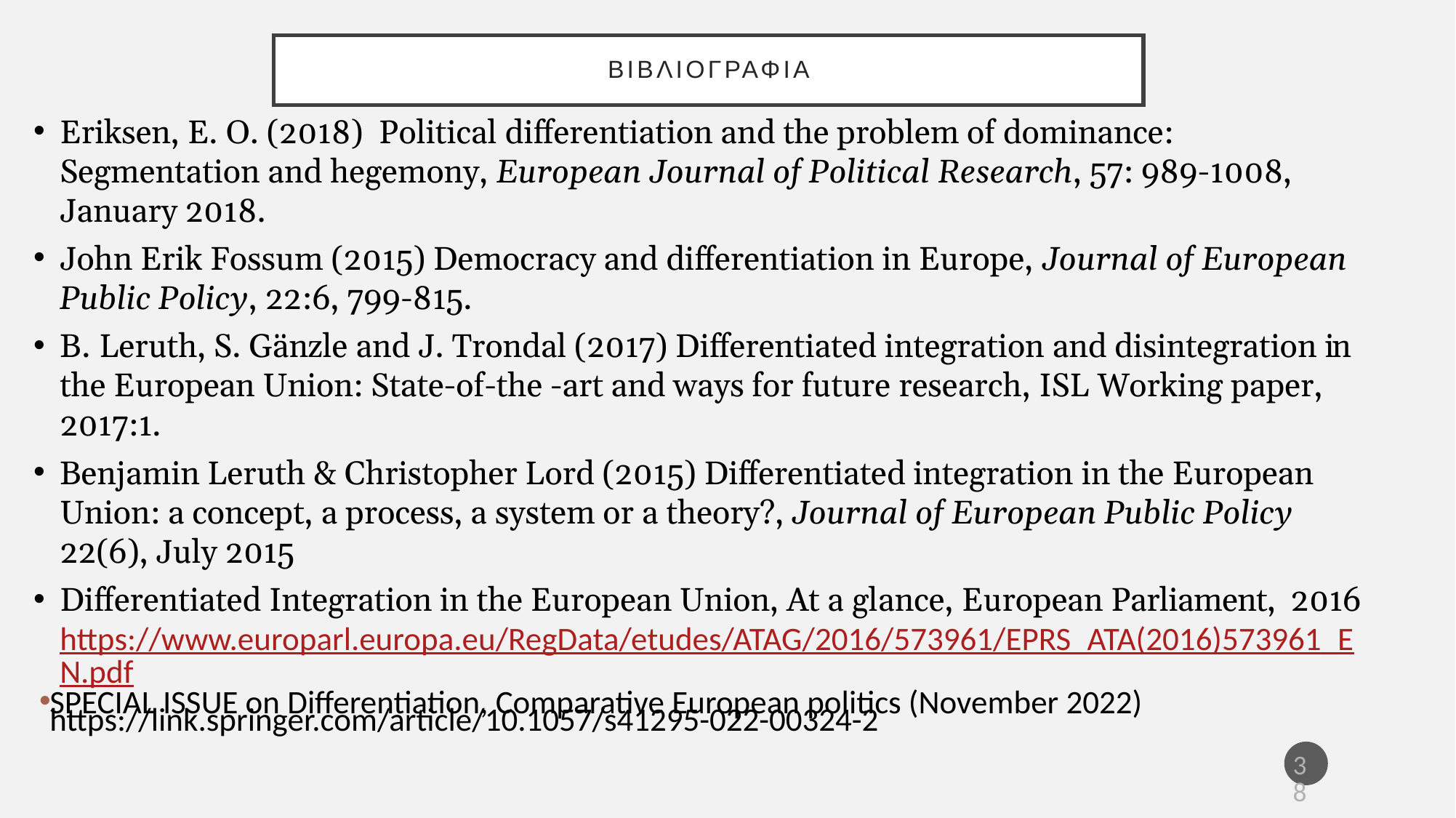

# βιβλιογραφια
Eriksen, E. O. (2018)  Political differentiation and the problem of dominance: Segmentation and hegemony, European Journal of Political Research, 57: 989-1008, January 2018.
John Erik Fossum (2015) Democracy and differentiation in Europe, Journal of European Public Policy, 22:6, 799-815.
B. Leruth, S. Gänzle and J. Trondal (2017) Differentiated integration and disintegration in  the European Union: State-of-the -art and ways for future research, ISL Working paper,  2017:1.
Benjamin Leruth & Christopher Lord (2015) Differentiated integration in the European Union: a concept, a process, a system or a theory?, Journal of European Public Policy 22(6), July 2015
Differentiated Integration in the European Union, At a glance, European Parliament,  2016https://www.europarl.europa.eu/RegData/etudes/ATAG/2016/573961/EPRS_ATA(2016)573961_EN.pdf
SPECIAL ISSUE on Differentiation, Comparative European politics (November 2022) https://link.springer.com/article/10.1057/s41295-022-00324-2

38